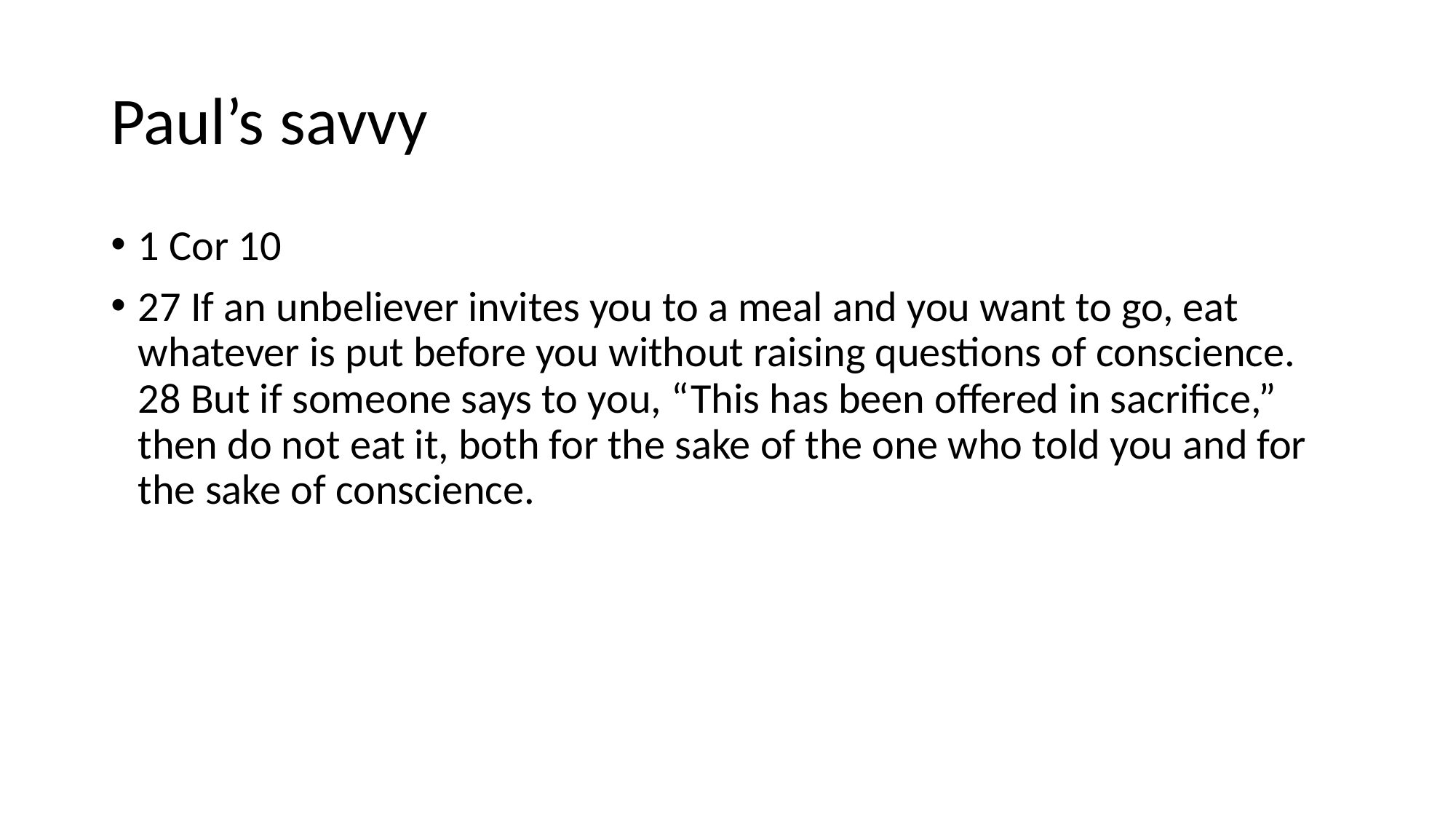

# Paul’s savvy
1 Cor 10
27 If an unbeliever invites you to a meal and you want to go, eat whatever is put before you without raising questions of conscience. 28 But if someone says to you, “This has been offered in sacrifice,” then do not eat it, both for the sake of the one who told you and for the sake of conscience.